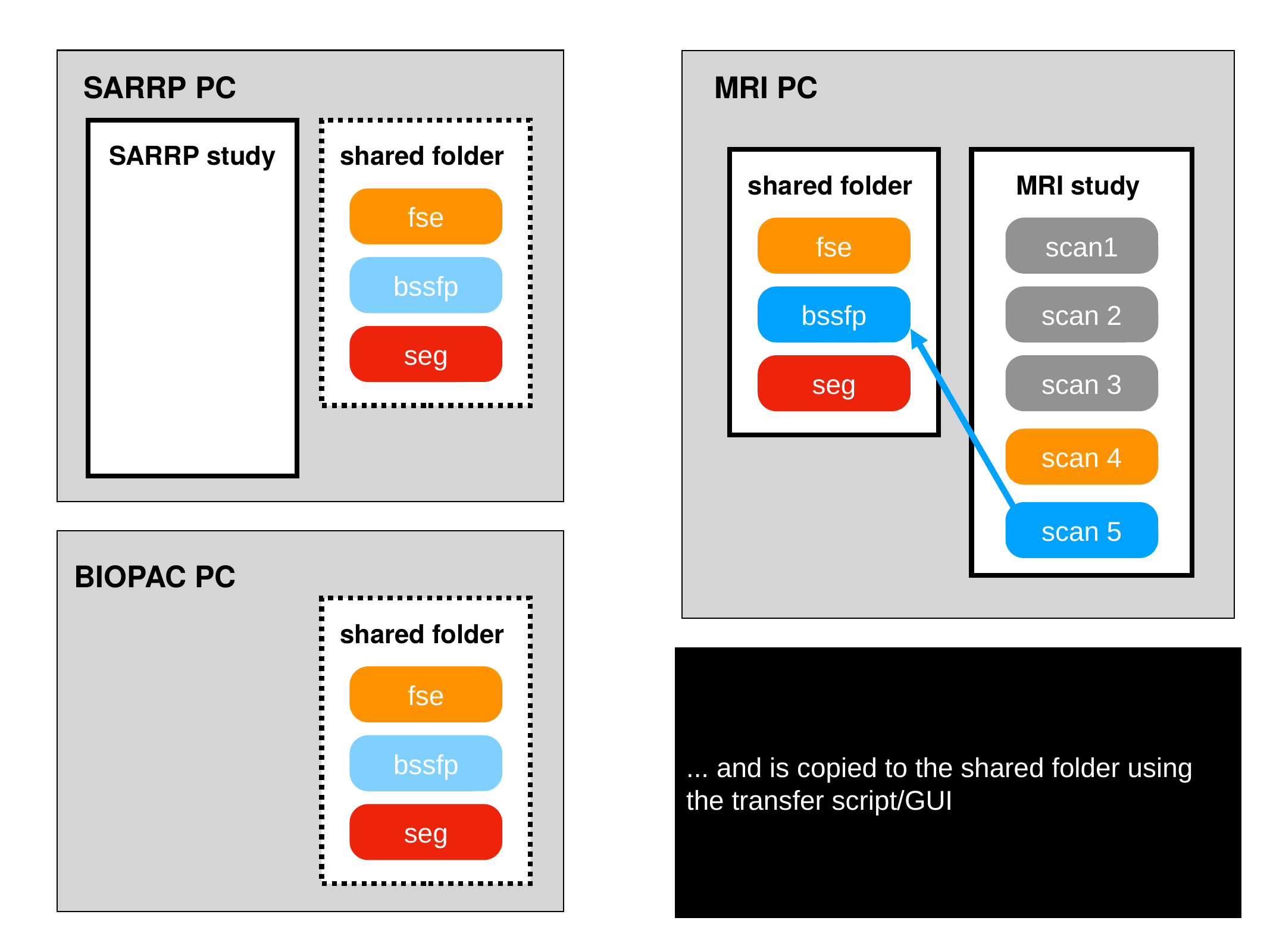

SARRP PC
MRI PC
v
v
SARRP study
shared folder
v

shared folder
MRI study

CT
fse
fse
scan1
fse
bssfp
bssfp
scan 2
bssfp
seg

seg
scan 3
seg
scan 4
scan 5

BIOPAC PC
v
shared folder
... and is copied to the shared folder using the transfer script/GUI
fse
bssfp
seg